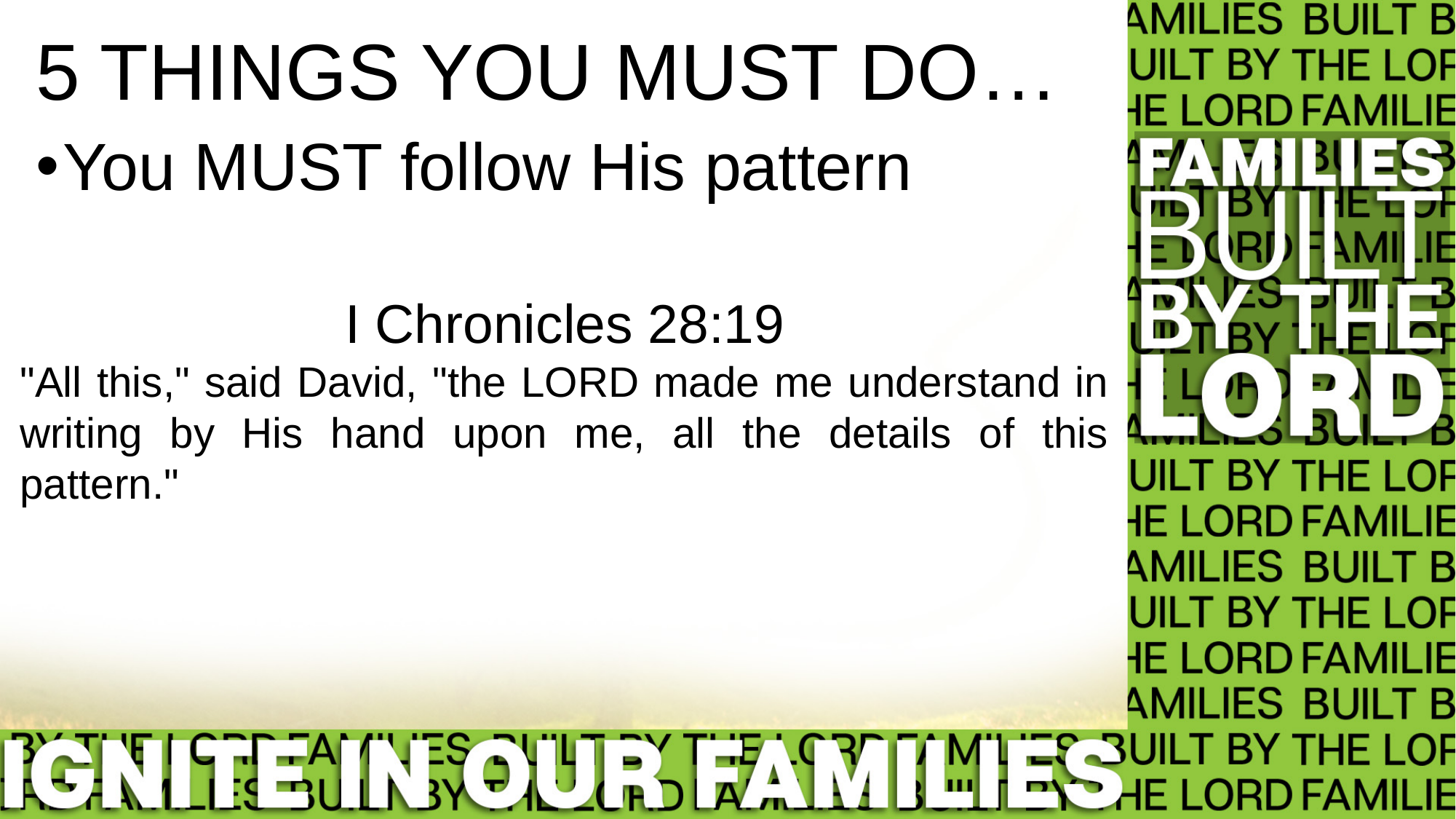

# 5 THINGS YOU MUST DO…
You MUST follow His pattern
I Chronicles 28:19
"All this," said David, "the LORD made me understand in writing by His hand upon me, all the details of this pattern."